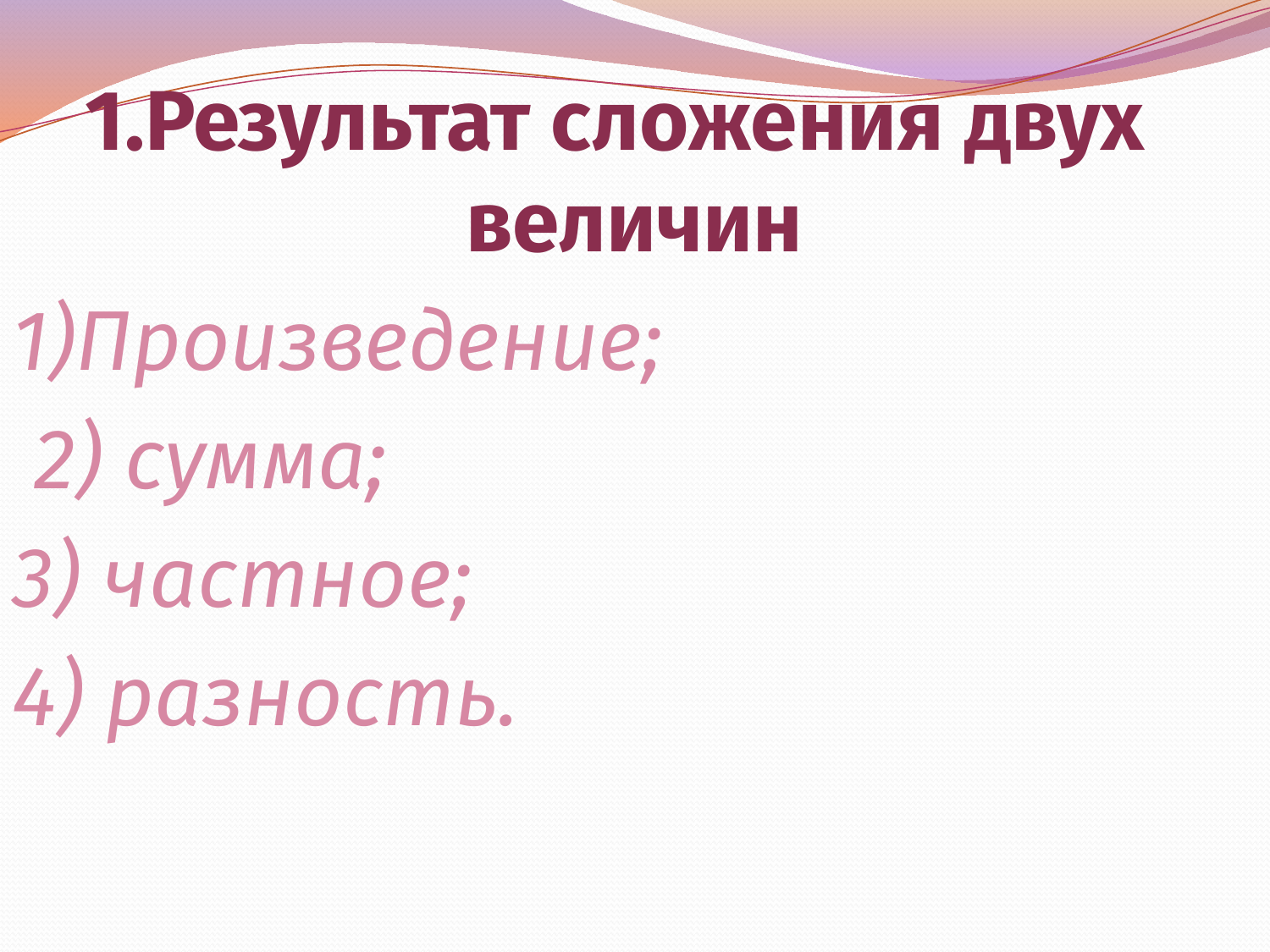

1.Результат сложения двух величин
1)Произведение;
 2) сумма;
3) частное;
4) разность.